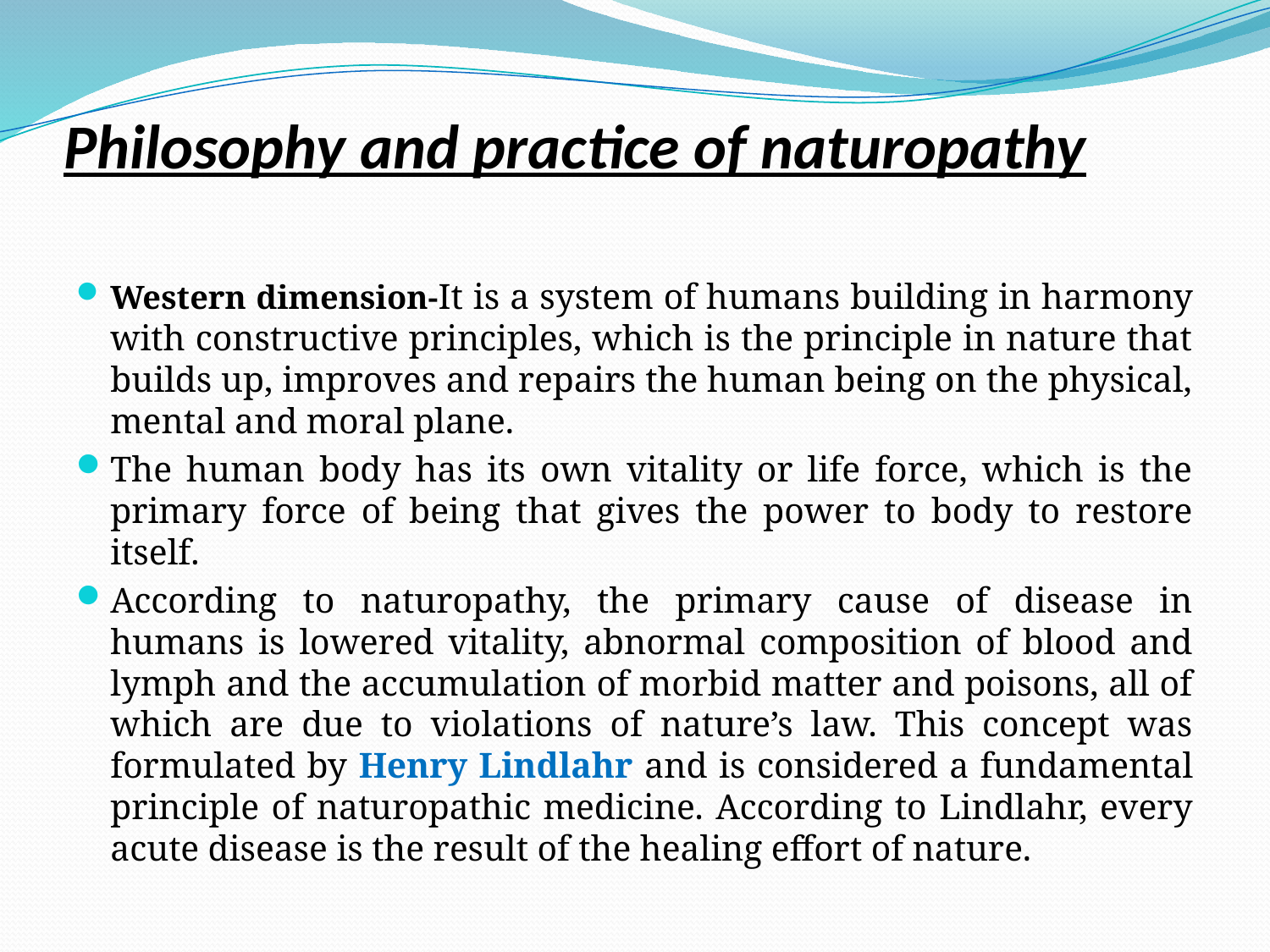

# Philosophy and practice of naturopathy
Western dimension-It is a system of humans building in harmony with constructive principles, which is the principle in nature that builds up, improves and repairs the human being on the physical, mental and moral plane.
The human body has its own vitality or life force, which is the primary force of being that gives the power to body to restore itself.
According to naturopathy, the primary cause of disease in humans is lowered vitality, abnormal composition of blood and lymph and the accumulation of morbid matter and poisons, all of which are due to violations of nature’s law. This concept was formulated by Henry Lindlahr and is considered a fundamental principle of naturopathic medicine. According to Lindlahr, every acute disease is the result of the healing effort of nature.